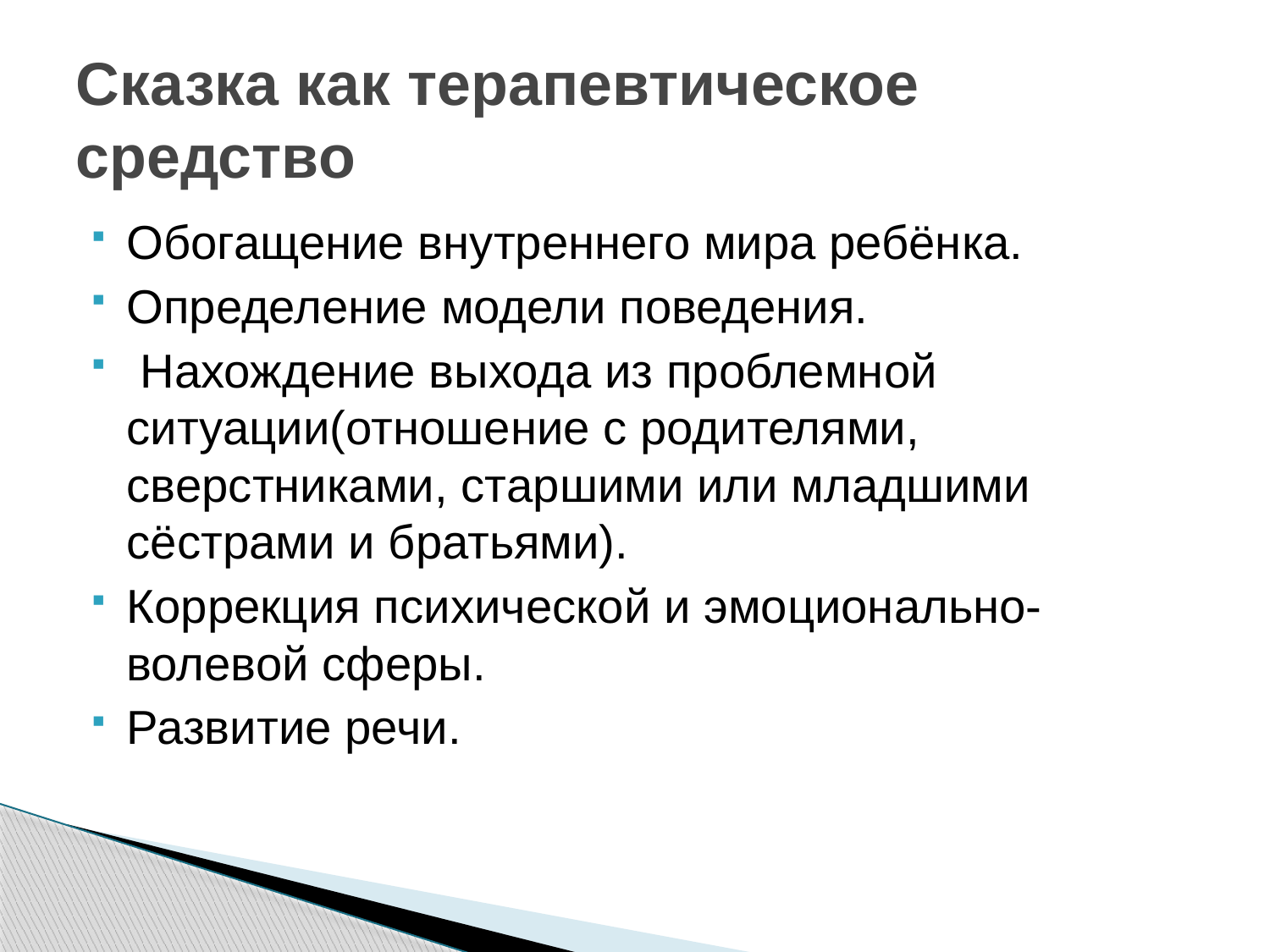

# Сказка как терапевтическое средство
Обогащение внутреннего мира ребёнка.
Определение модели поведения.
 Нахождение выхода из проблемной ситуации(отношение с родителями,  сверстниками, старшими или младшими сёстрами и братьями).
Коррекция психической и эмоционально-волевой сферы.
Развитие речи.